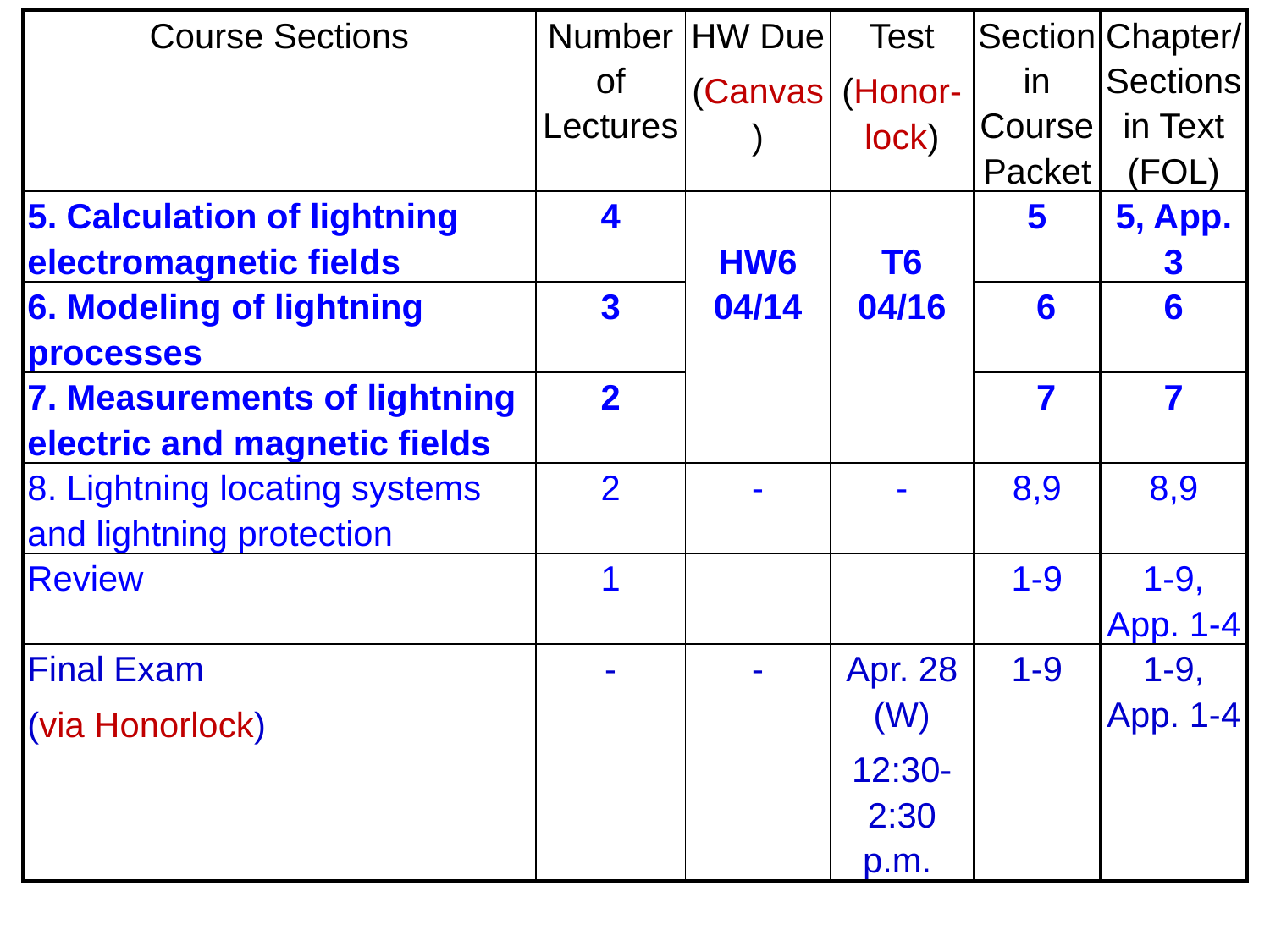

| Course Sections | Number of Lectures | HW Due (Canvas) | Test (Honor-lock) | Section in Course Packet | Chapter/Sections in Text (FOL) |
| --- | --- | --- | --- | --- | --- |
| 5. Calculation of lightning electromagnetic fields | 4 | HW6 04/14 | T6 04/16 | 5 | 5, App. 3 |
| 6. Modeling of lightning processes | 3 |  |  | 6 | 6 |
| 7. Measurements of lightning electric and magnetic fields | 2 |  |  | 7 | 7 |
| 8. Lightning locating systems and lightning protection | 2 | - | - | 8,9 | 8,9 |
| Review | 1 |  |  | 1-9 | 1-9, App. 1-4 |
| Final Exam (via Honorlock) | - | - | Apr. 28 (W) 12:30-2:30 p.m. | 1-9 | 1-9, App. 1-4 |